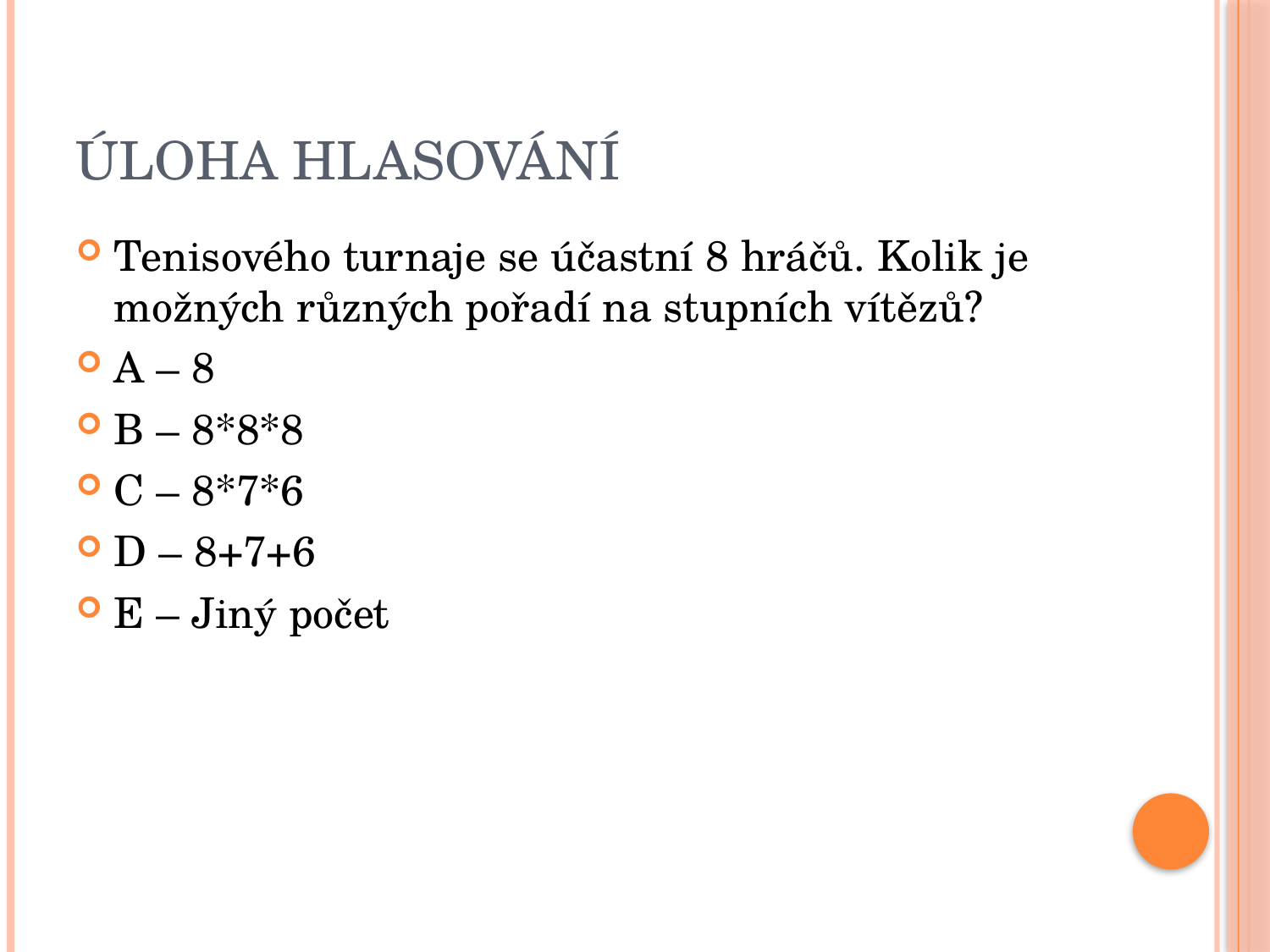

# Úloha hlasování
Tenisového turnaje se účastní 8 hráčů. Kolik je možných různých pořadí na stupních vítězů?
A – 8
B – 8*8*8
C – 8*7*6
D – 8+7+6
E – Jiný počet